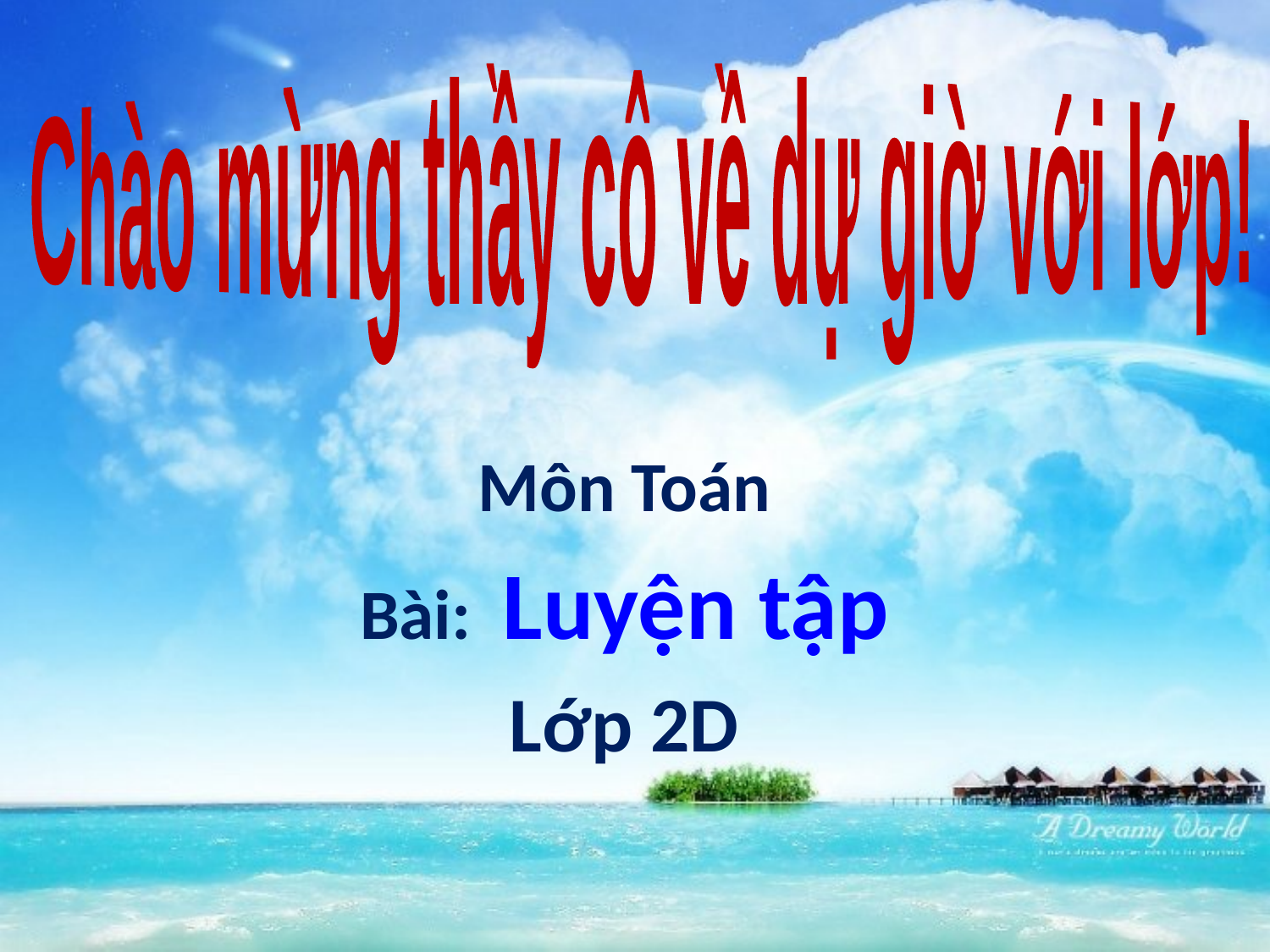

Chào mừng thầy cô về dự giờ với lớp!

Môn Toán
Bài:  Luyện tập
Lớp 2D
#